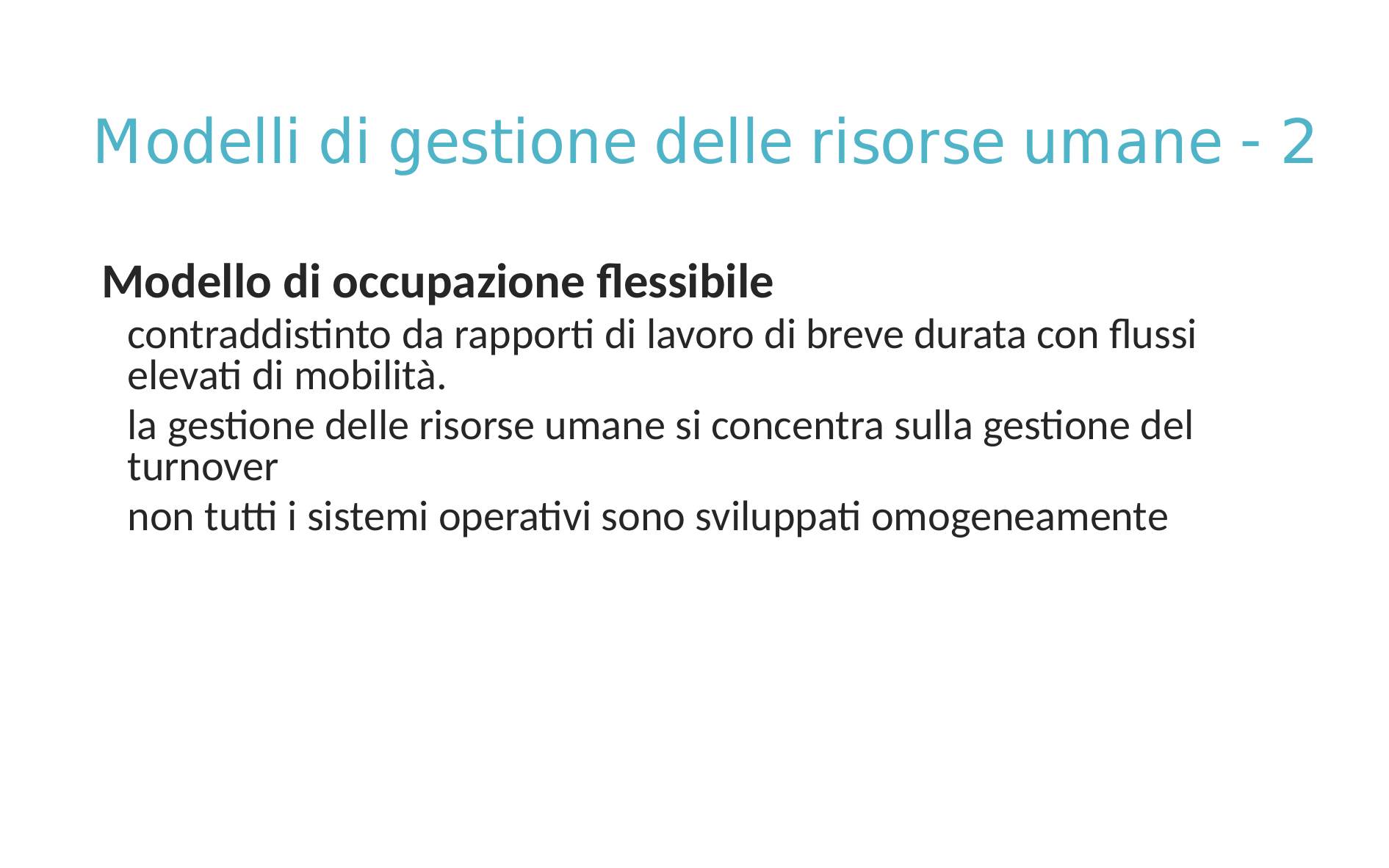

# Modelli di gestione delle risorse umane - 2
Modello di occupazione flessibile
contraddistinto da rapporti di lavoro di breve durata con flussi elevati di mobilità.
la gestione delle risorse umane si concentra sulla gestione del turnover
non tutti i sistemi operativi sono sviluppati omogeneamente